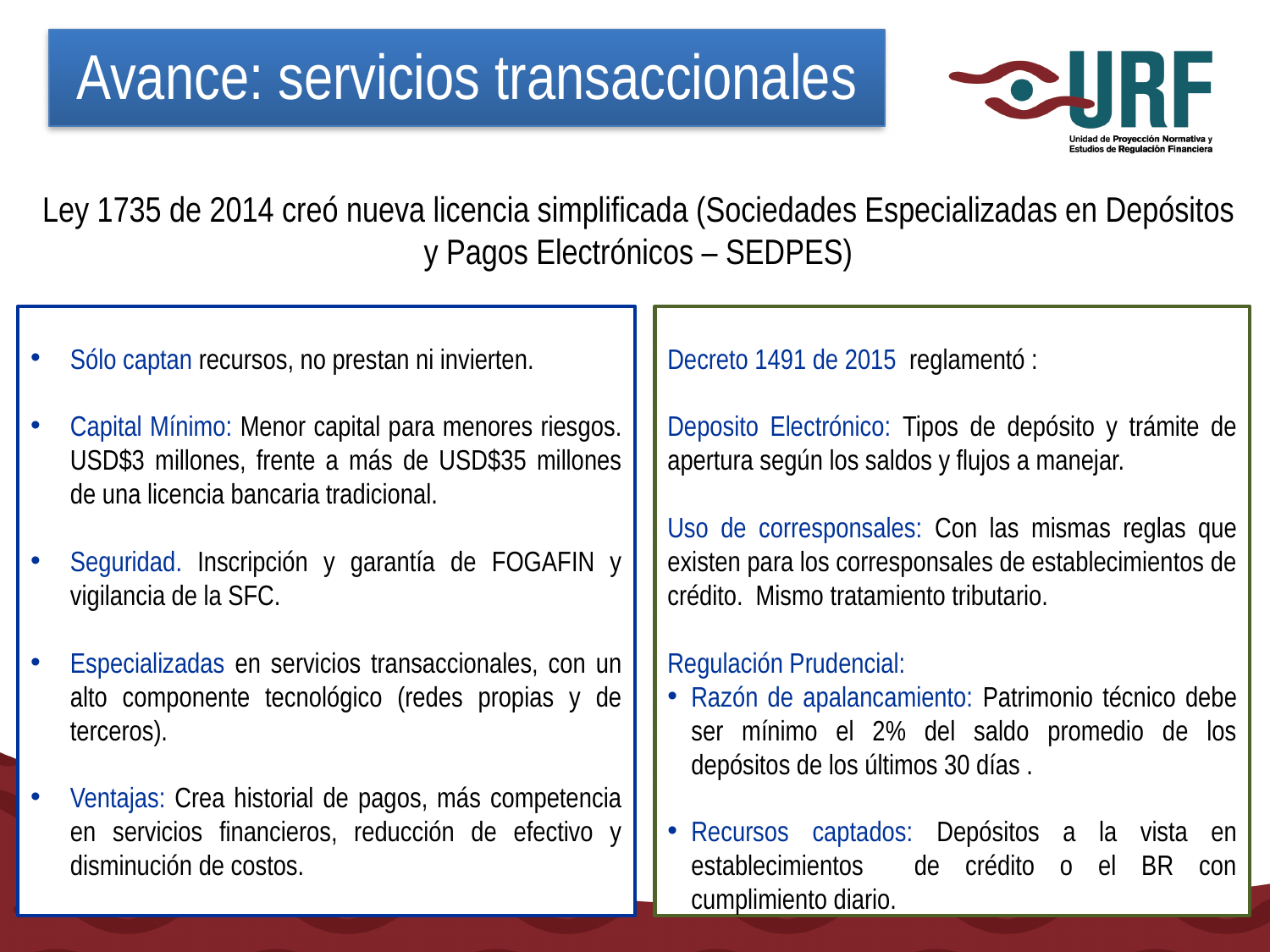

Avance: servicios transaccionales
Ley 1735 de 2014 creó nueva licencia simplificada (Sociedades Especializadas en Depósitos y Pagos Electrónicos – SEDPES)
Sólo captan recursos, no prestan ni invierten.

Capital Mínimo: Menor capital para menores riesgos. USD$3 millones, frente a más de USD$35 millones de una licencia bancaria tradicional.

Seguridad. Inscripción y garantía de FOGAFIN y vigilancia de la SFC.

Especializadas en servicios transaccionales, con un alto componente tecnológico (redes propias y de terceros).

Ventajas: Crea historial de pagos, más competencia en servicios financieros, reducción de efectivo y disminución de costos.

Decreto 1491 de 2015  reglamentó :

Deposito Electrónico: Tipos de depósito y trámite de apertura según los saldos y flujos a manejar.

Uso de corresponsales: Con las mismas reglas que existen para los corresponsales de establecimientos de crédito.  Mismo tratamiento tributario.

Regulación Prudencial:
Razón de apalancamiento: Patrimonio técnico debe ser mínimo el 2% del saldo promedio de los depósitos de los últimos 30 días .

Recursos captados: Depósitos a la vista en establecimientos  de crédito o el BR con cumplimiento diario.